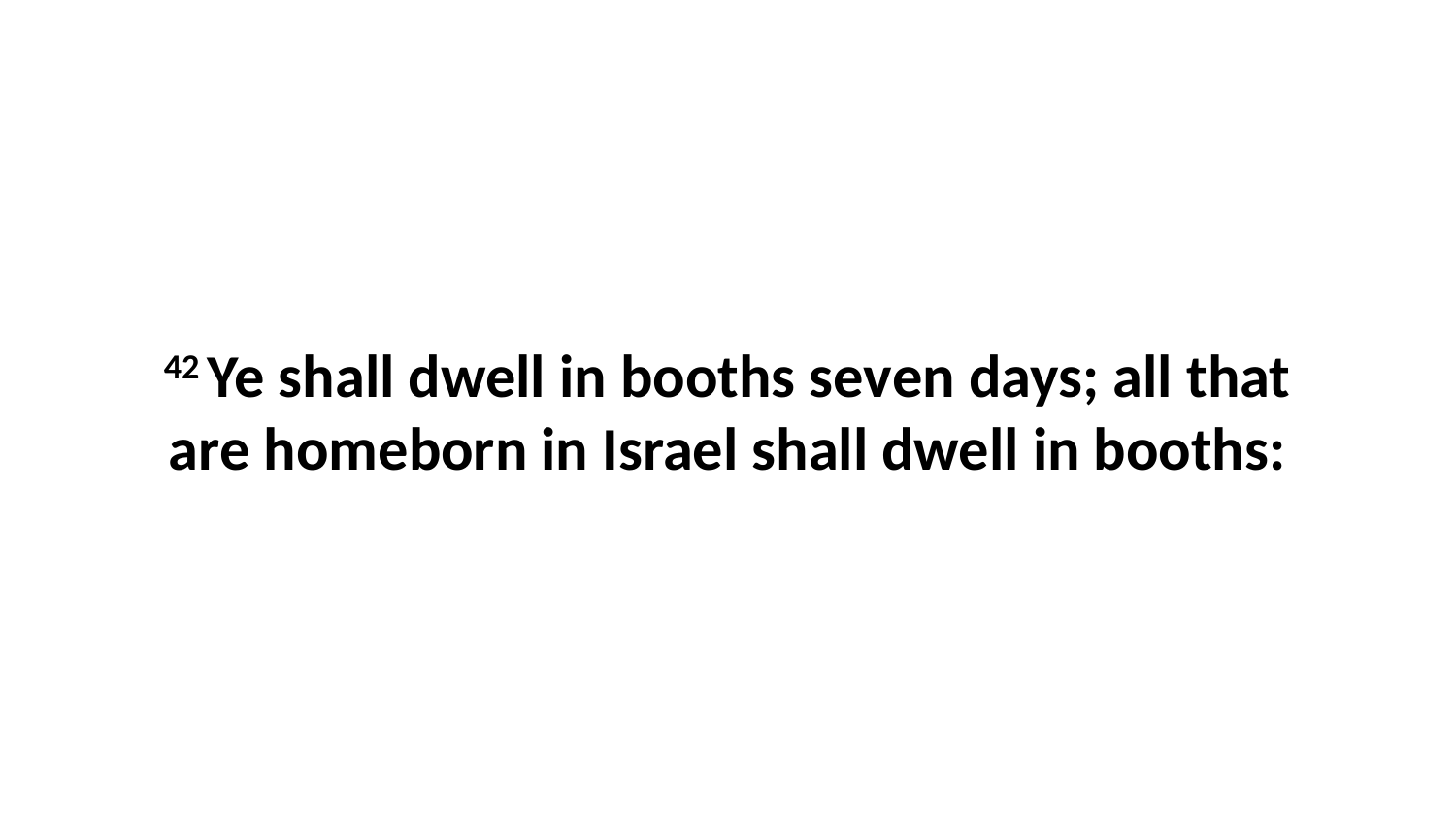

42 Ye shall dwell in booths seven days; all that are homeborn in Israel shall dwell in booths: